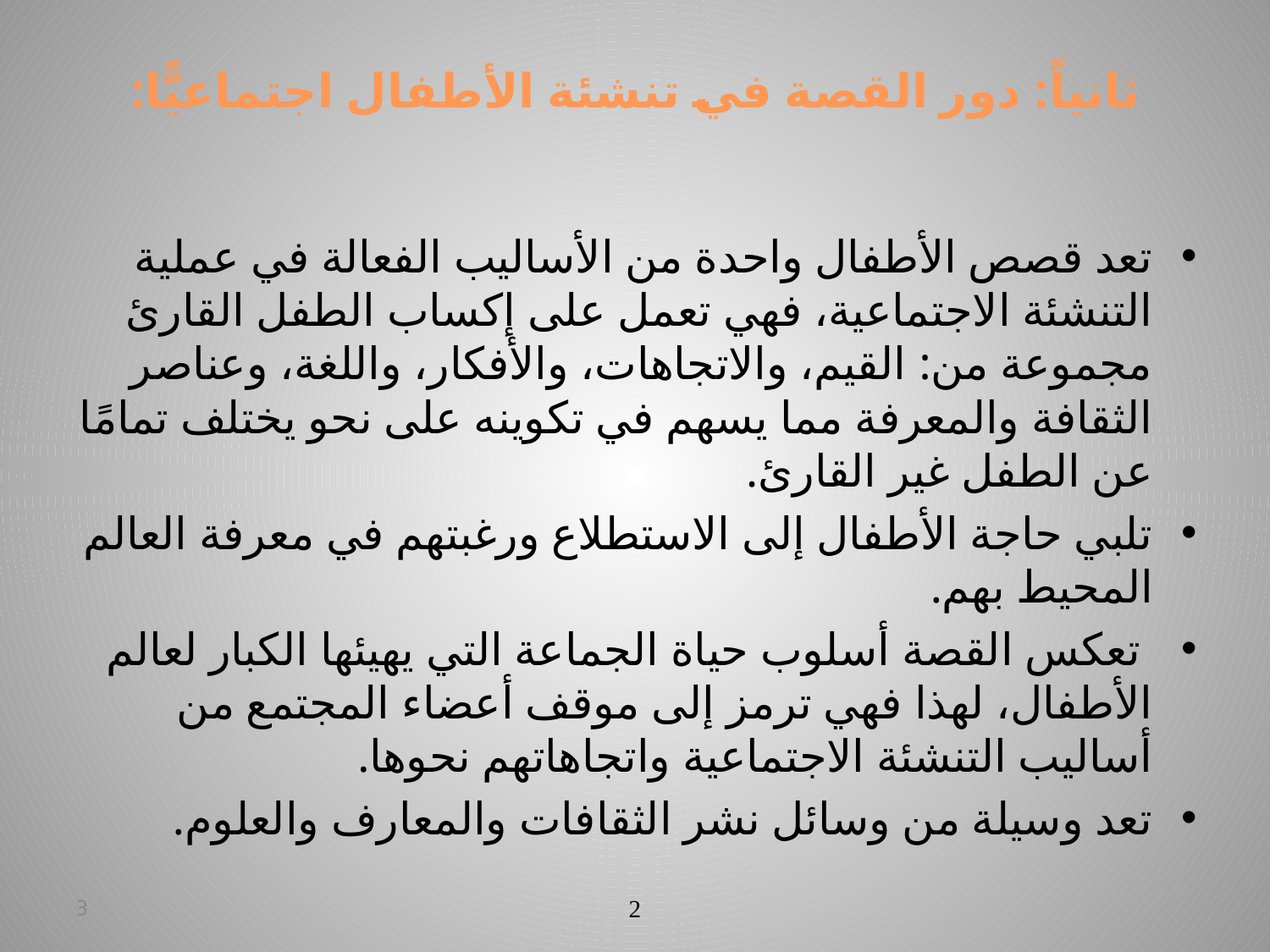

# ثانياً: دور القصة في تنشئة الأطفال اجتماعيًّا:
تعد قصص الأطفال واحدة من الأساليب الفعالة في عملية التنشئة الاجتماعية، فهي تعمل على إكساب الطفل القارئ مجموعة من: القيم، والاتجاهات، والأفكار، واللغة، وعناصر الثقافة والمعرفة مما يسهم في تكوينه على نحو يختلف تمامًا عن الطفل غير القارئ.
تلبي حاجة الأطفال إلى الاستطلاع ورغبتهم في معرفة العالم المحيط بهم.
 تعكس القصة أسلوب حياة الجماعة التي يهيئها الكبار لعالم الأطفال، لهذا فهي ترمز إلى موقف أعضاء المجتمع من أساليب التنشئة الاجتماعية واتجاهاتهم نحوها.
تعد وسيلة من وسائل نشر الثقافات والمعارف والعلوم.

3
2